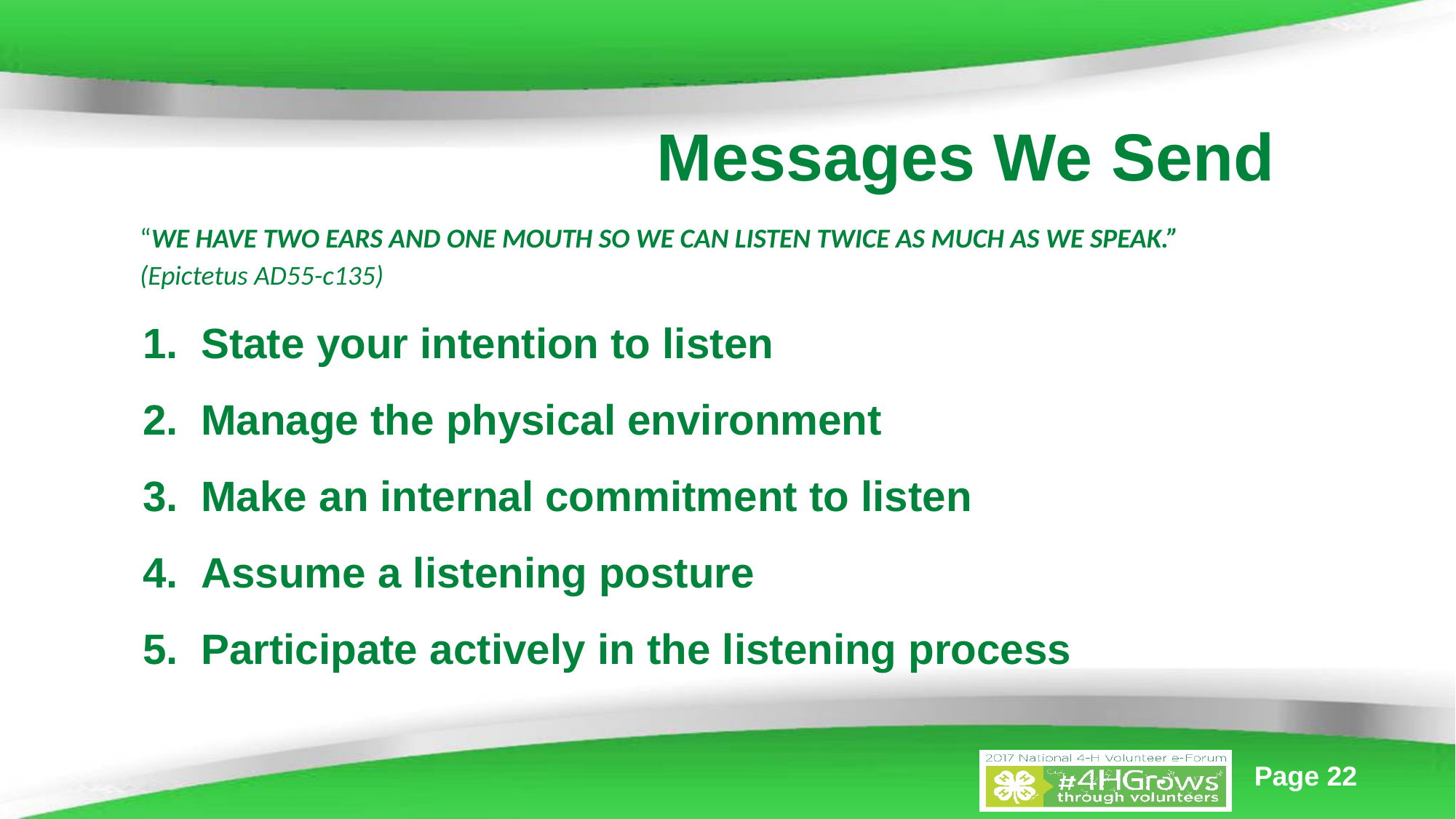

# Messages We Send

“WE HAVE TWO EARS AND ONE MOUTH SO WE CAN LISTEN TWICE AS MUCH AS WE SPEAK.”
(Epictetus AD55-c135)
State your intention to listen
Manage the physical environment
Make an internal commitment to listen
Assume a listening posture
Participate actively in the listening process